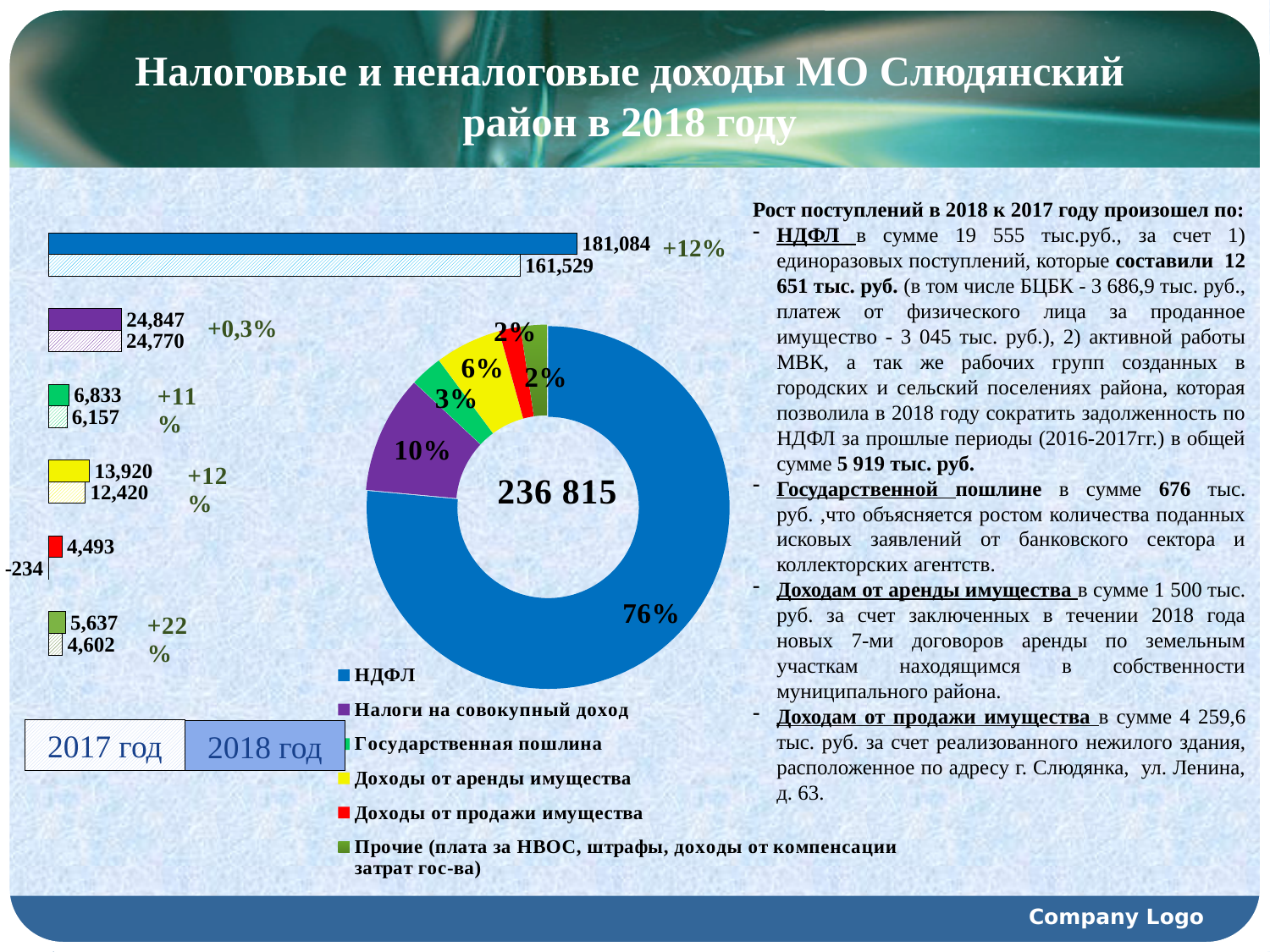

# Налоговые и неналоговые доходы МО Слюдянский район в 2018 году

### Chart

| Category | 2017 | 2018 |
|---|---|---|
| Прочие доходы | 4601.711 | 5637.075 |
| Доходы от продажи имущества | -233.815 | 4493.438 |
| Доходы от аренды имущества | 12419.752 | 13919.664 |
| Государственная пошлина | 6157.264 | 6833.442 |
| Налоги на совокупный доход | 24769.581 | 24846.678 |
| НДФЛ | 161529.482 | 181084.458 |
Рост поступлений в 2018 к 2017 году произошел по:
НДФЛ в сумме 19 555 тыс.руб., за счет 1) единоразовых поступлений, которые составили  12 651 тыс. руб. (в том числе БЦБК - 3 686,9 тыс. руб., платеж от физического лица за проданное имущество - 3 045 тыс. руб.), 2) активной работы МВК, а так же рабочих групп созданных в городских и сельский поселениях района, которая позволила в 2018 году сократить задолженность по НДФЛ за прошлые периоды (2016-2017гг.) в общей сумме 5 919 тыс. руб.
Государственной пошлине в сумме 676 тыс. руб. ,что объясняется ростом количества поданных исковых заявлений от банковского сектора и коллекторских агентств.
Доходам от аренды имущества в сумме 1 500 тыс. руб. за счет заключенных в течении 2018 года новых 7-ми договоров аренды по земельным участкам находящимся в собственности муниципального района.
Доходам от продажи имущества в сумме 4 259,6 тыс. руб. за счет реализованного нежилого здания, расположенное по адресу г. Слюдянка,  ул. Ленина, д. 63.

### Chart

| Category | Столбец1 |
|---|---|
| НДФЛ | 181084.458 |
| Налоги на совокупный доход | 24846.678 |
| Государственная пошлина | 6833.442 |
| Доходы от аренды имущества  | 13919.664 |
| Доходы от продажи имущества | 4493.438 |
| Прочие (плата за НВОС, штрафы, доходы от компенсации затрат гос-ва) | 5637.075 |
+12%
+0,3%
2017 год
2018 год
Company Logo